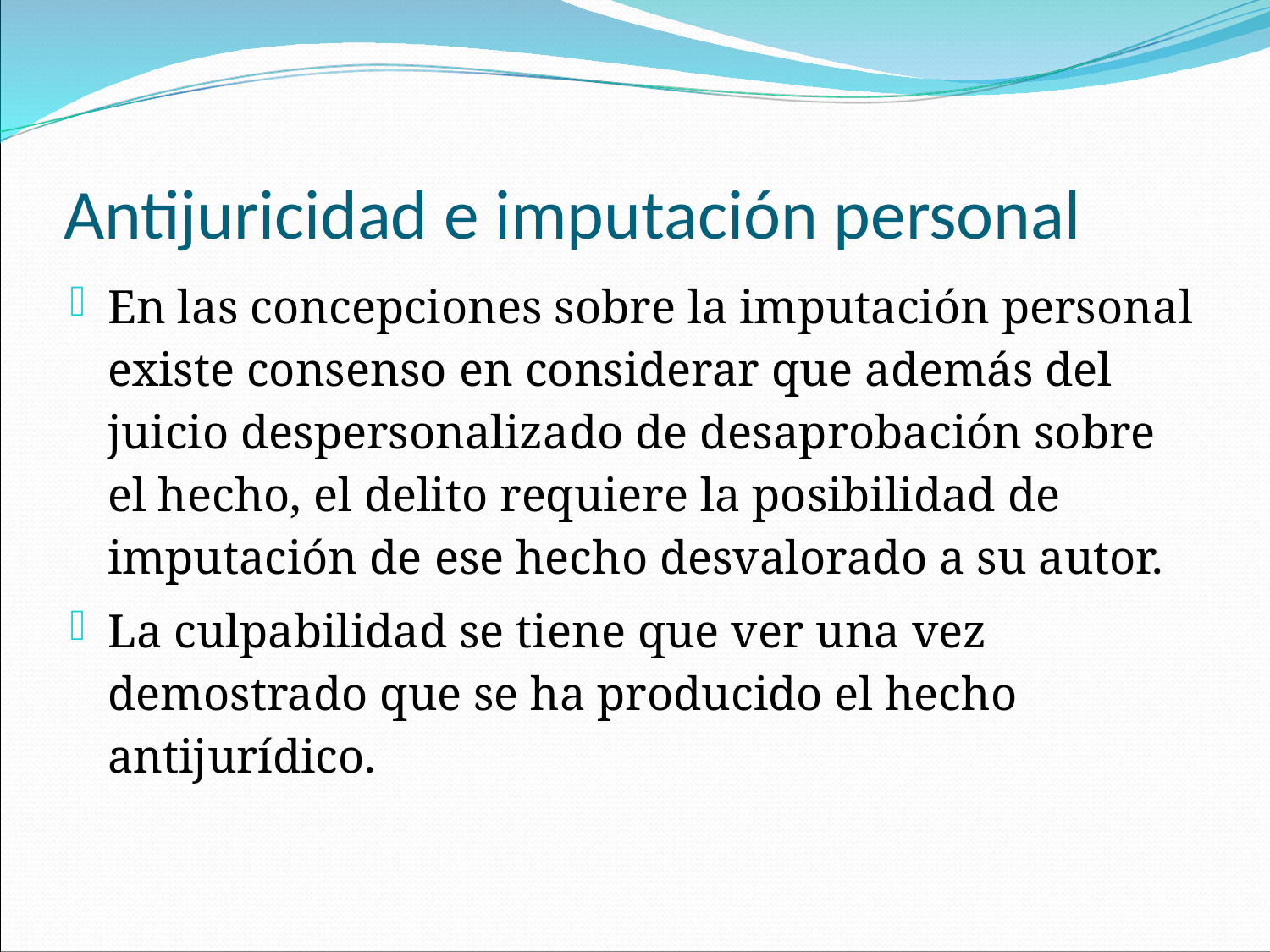

Antijuricidad e imputación personal
En las concepciones sobre la imputación personal existe consenso en considerar que además del juicio despersonalizado de desaprobación sobre el hecho, el delito requiere la posibilidad de imputación de ese hecho desvalorado a su autor.
La culpabilidad se tiene que ver una vez demostrado que se ha producido el hecho antijurídico.